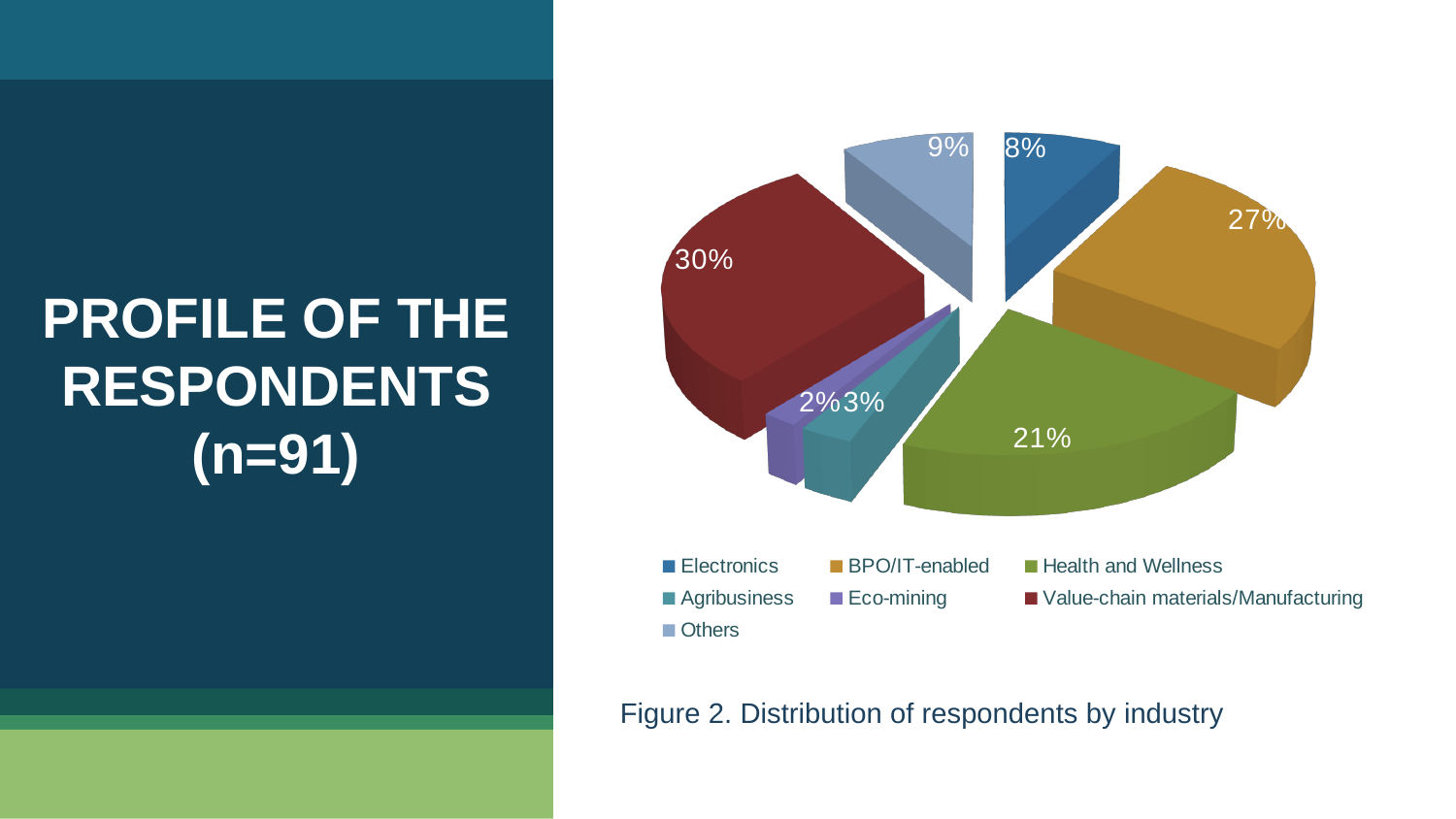

[unsupported chart]

PROFILE OF THE RESPONDENTS
(n=91)

Figure 2. Distribution of respondents by industry